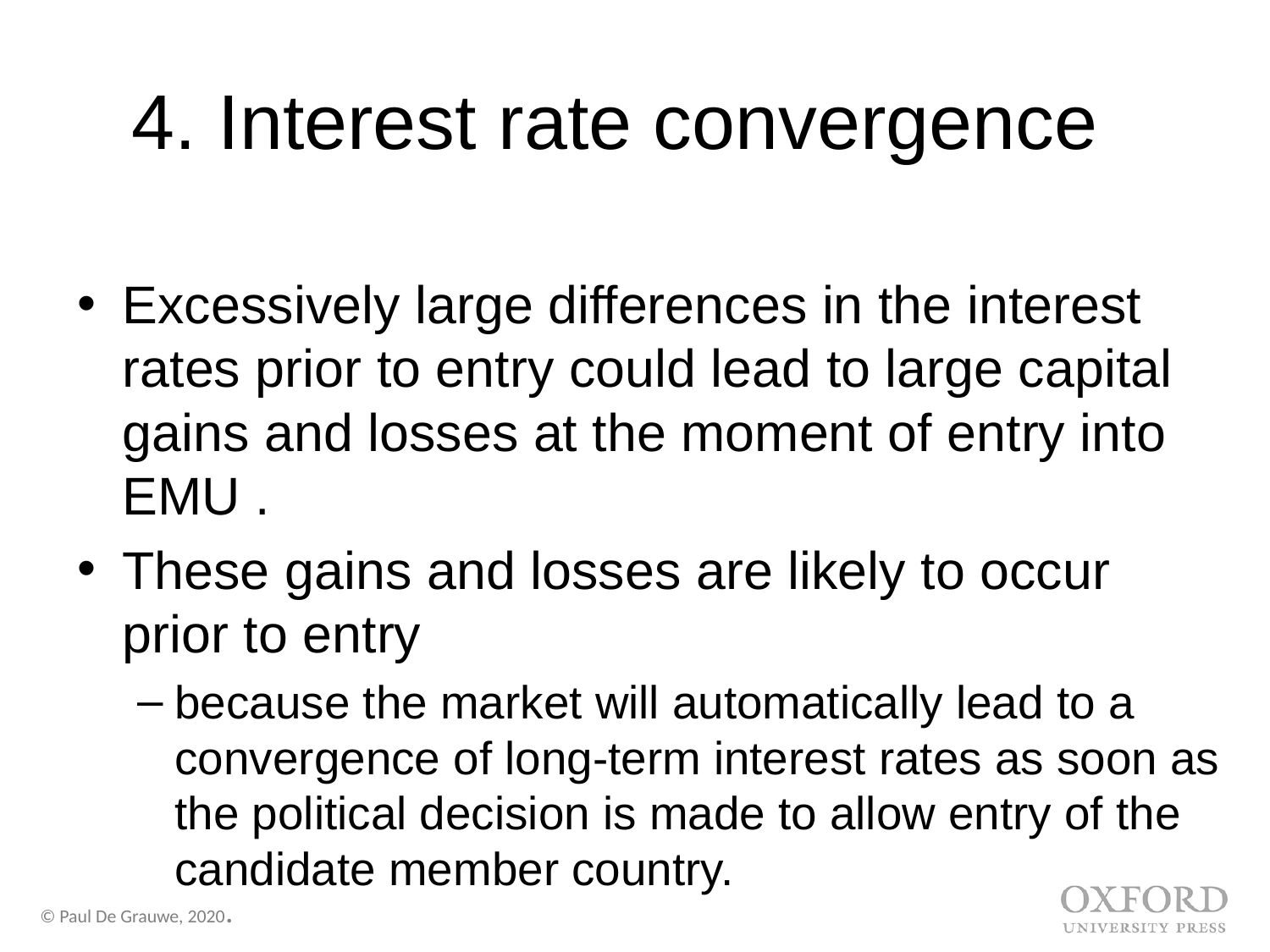

# 4. Interest rate convergence
Excessively large differences in the interest rates prior to entry could lead to large capital gains and losses at the moment of entry into EMU .
These gains and losses are likely to occur prior to entry
because the market will automatically lead to a convergence of long-term interest rates as soon as the political decision is made to allow entry of the candidate member country.